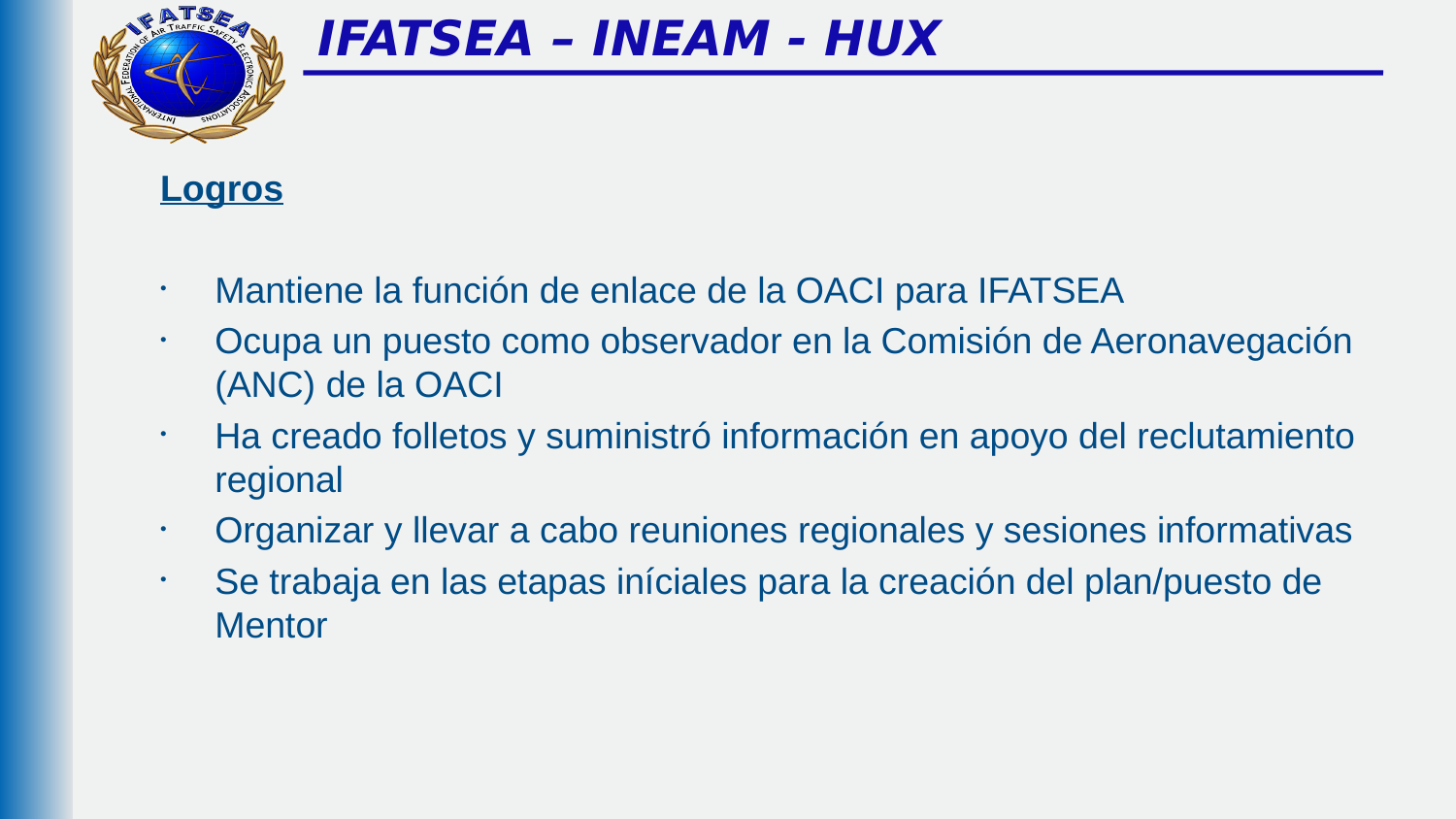

# IFATSEA – INEAM - HUX
Logros

Mantiene la función de enlace de la OACI para IFATSEA
Ocupa un puesto como observador en la Comisión de Aeronavegación (ANC) de la OACI
Ha creado folletos y suministró información en apoyo del reclutamiento regional
Organizar y llevar a cabo reuniones regionales y sesiones informativas
Se trabaja en las etapas iníciales para la creación del plan/puesto de Mentor